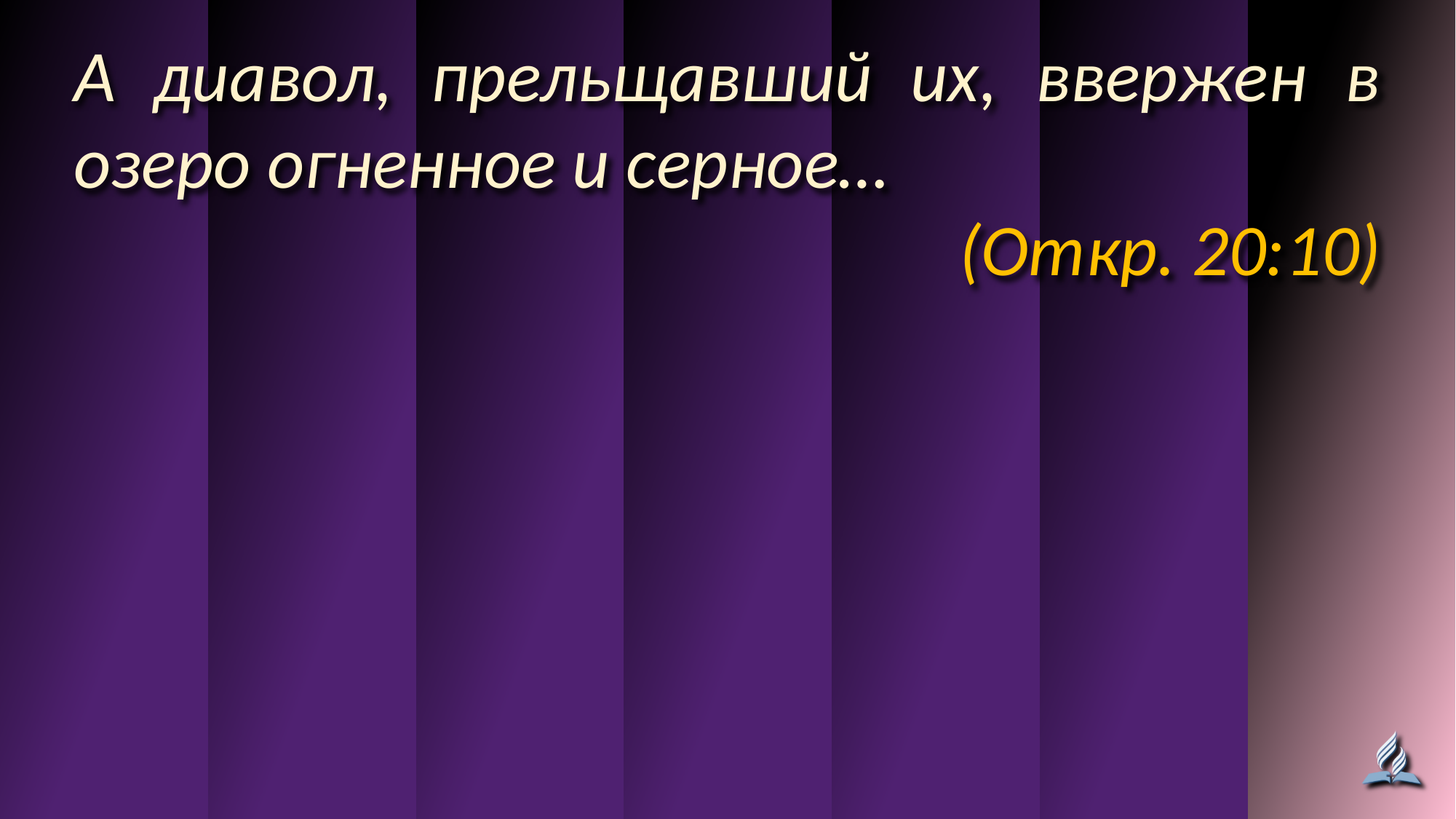

А диавол, прельщавший их, ввержен в озеро огненное и серное…
(Откр. 20:10)